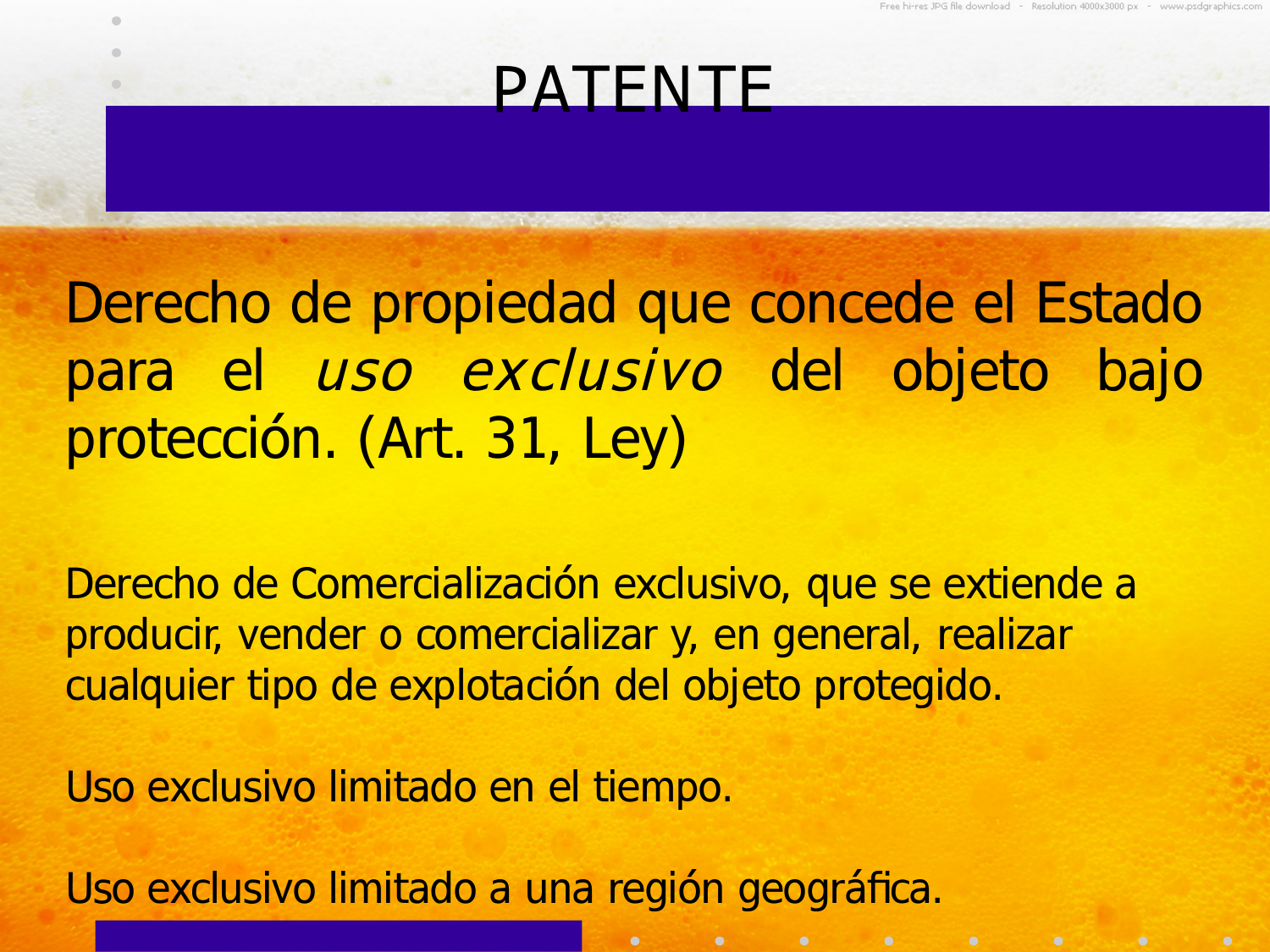

PATENTE
Derecho de propiedad que concede el Estado para el uso exclusivo del objeto bajo protección. (Art. 31, Ley)
Derecho de Comercialización exclusivo, que se extiende a producir, vender o comercializar y, en general, realizar cualquier tipo de explotación del objeto protegido.

Uso exclusivo limitado en el tiempo.

Uso exclusivo limitado a una región geográfica.